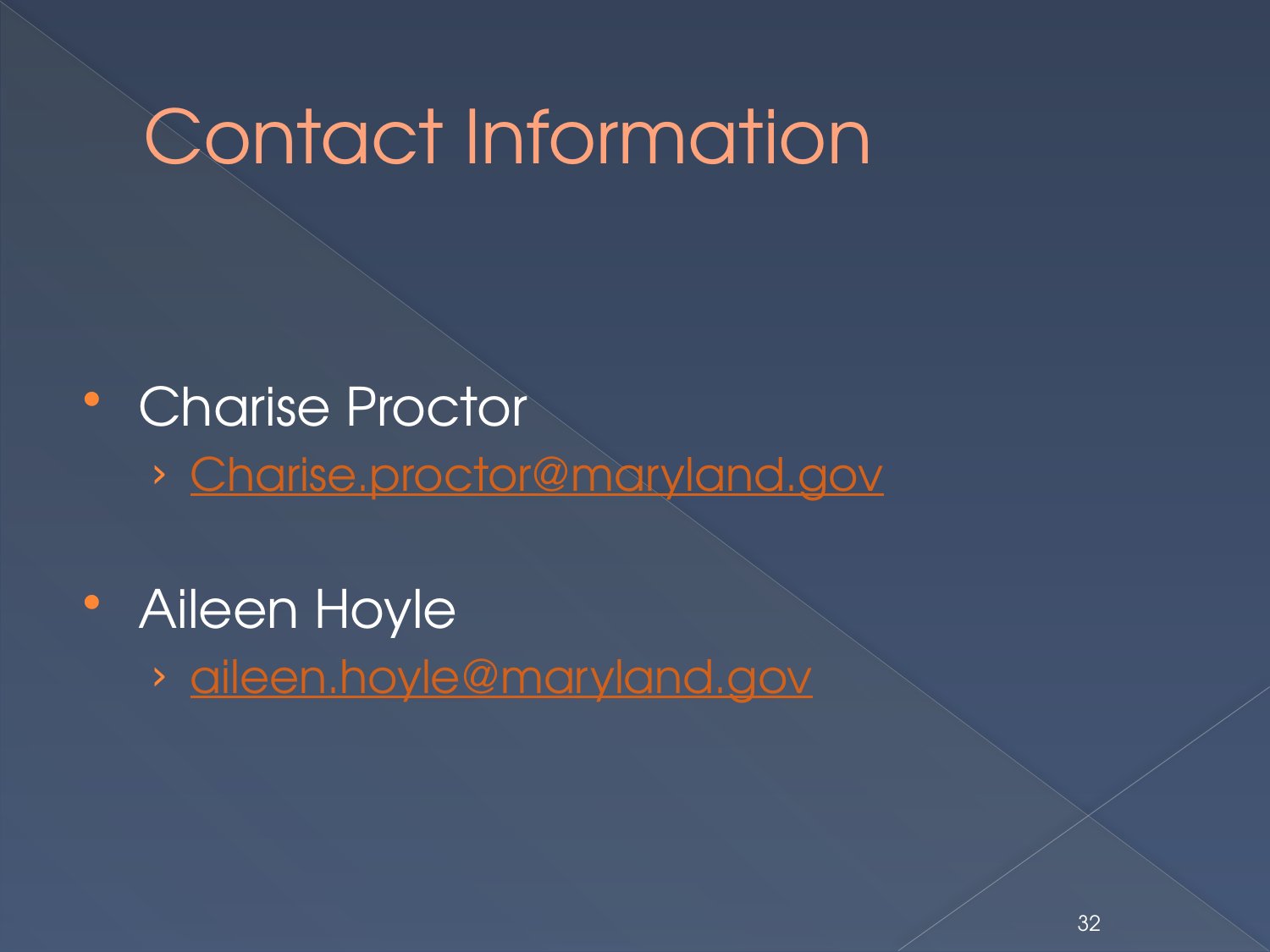

# Contact Information
Charise Proctor
Charise.proctor@maryland.gov

Aileen Hoyle
aileen.hoyle@maryland.gov
32